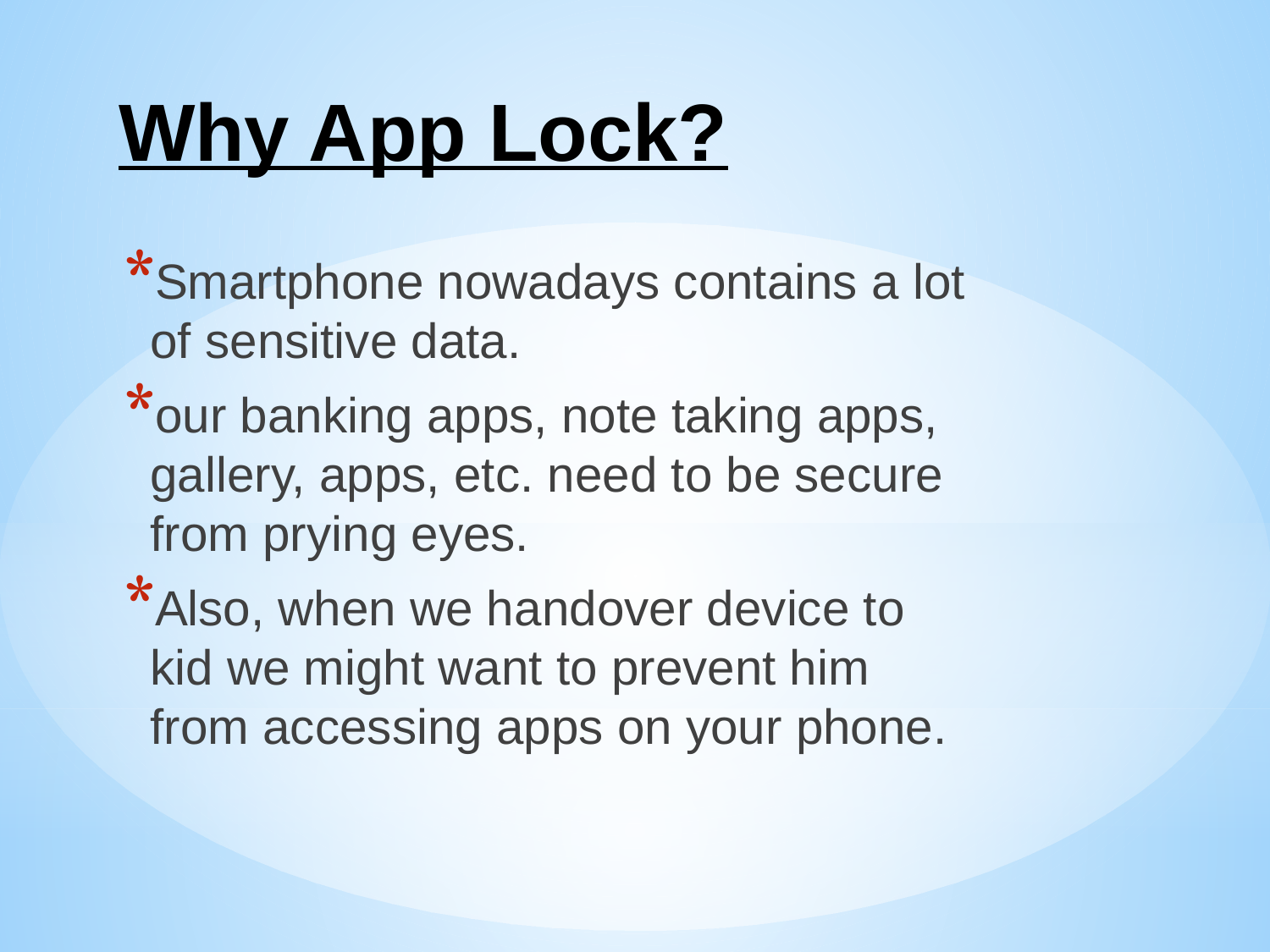

# Why App Lock?
Smartphone nowadays contains a lot of sensitive data.
our banking apps, note taking apps, gallery, apps, etc. need to be secure from prying eyes.
Also, when we handover device to kid we might want to prevent him from accessing apps on your phone.